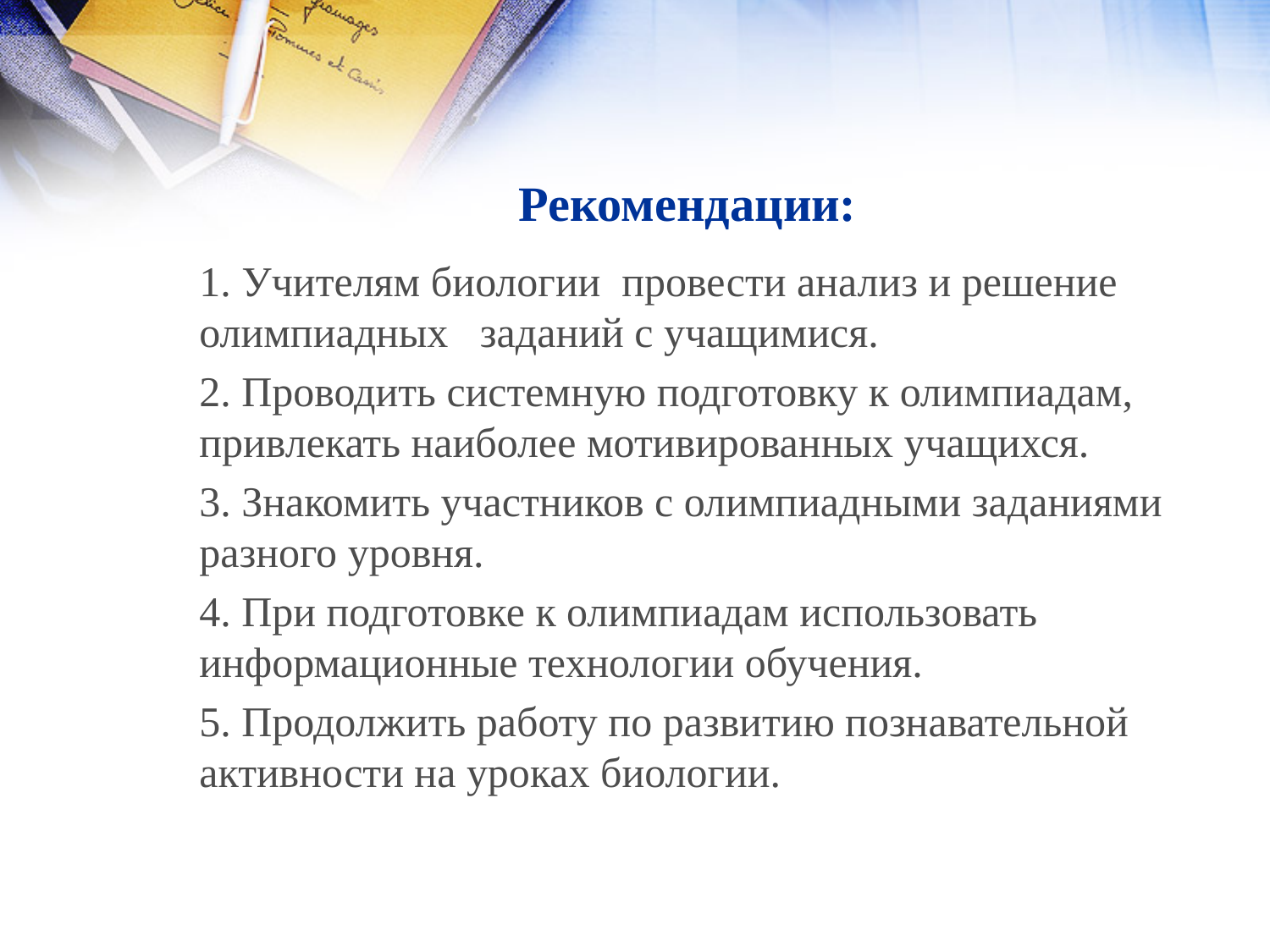

# Рекомендации:
	1. Учителям биологии  провести анализ и решение олимпиадных   заданий с учащимися.
	2. Проводить системную подготовку к олимпиадам, привлекать наиболее мотивированных учащихся.
	3. Знакомить участников с олимпиадными заданиями  разного уровня.
	4. При подготовке к олимпиадам использовать информационные технологии обучения.
	5. Продолжить работу по развитию познавательной активности на уроках биологии.